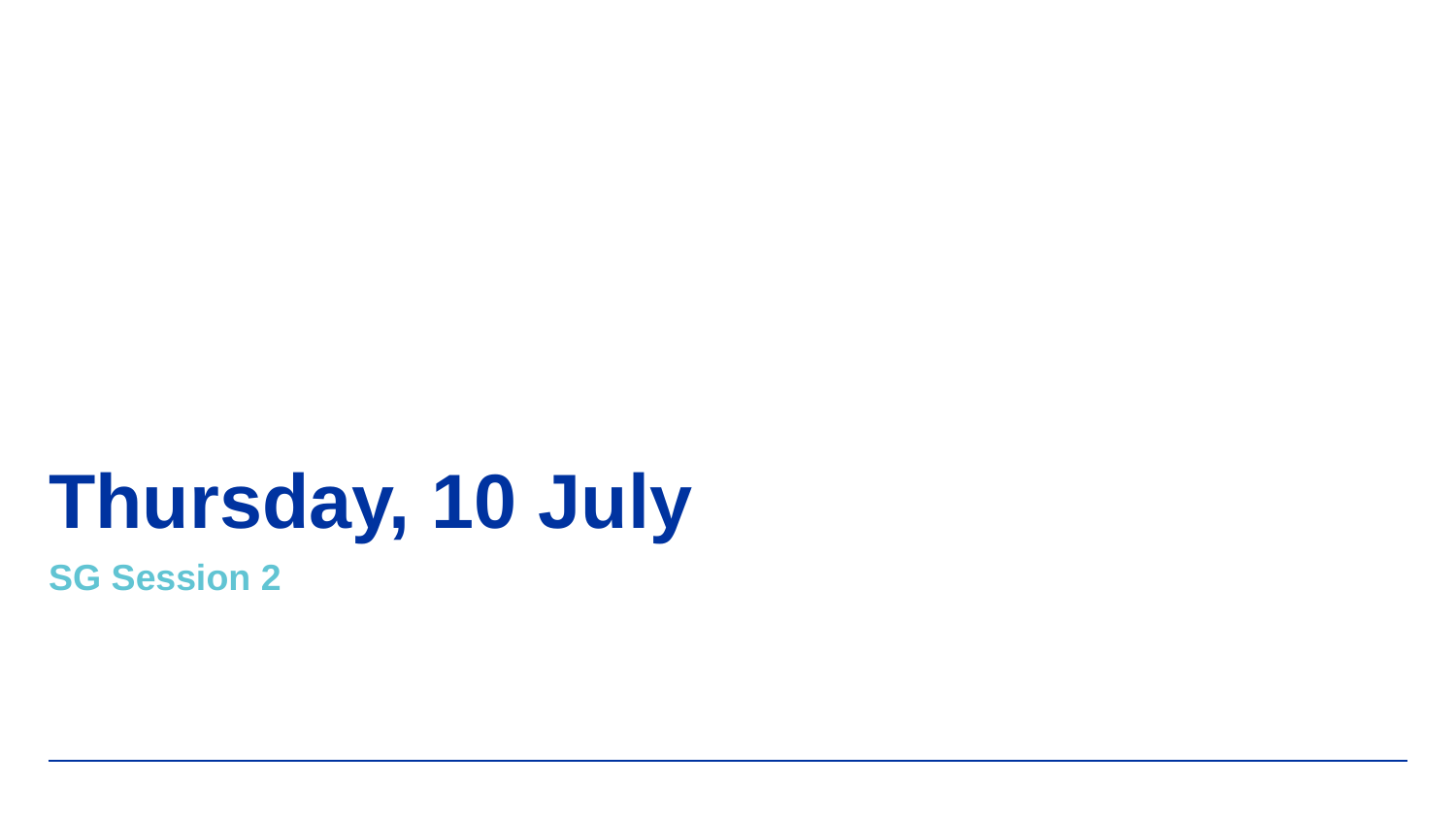

# Thursday, 10 July
SG Session 2